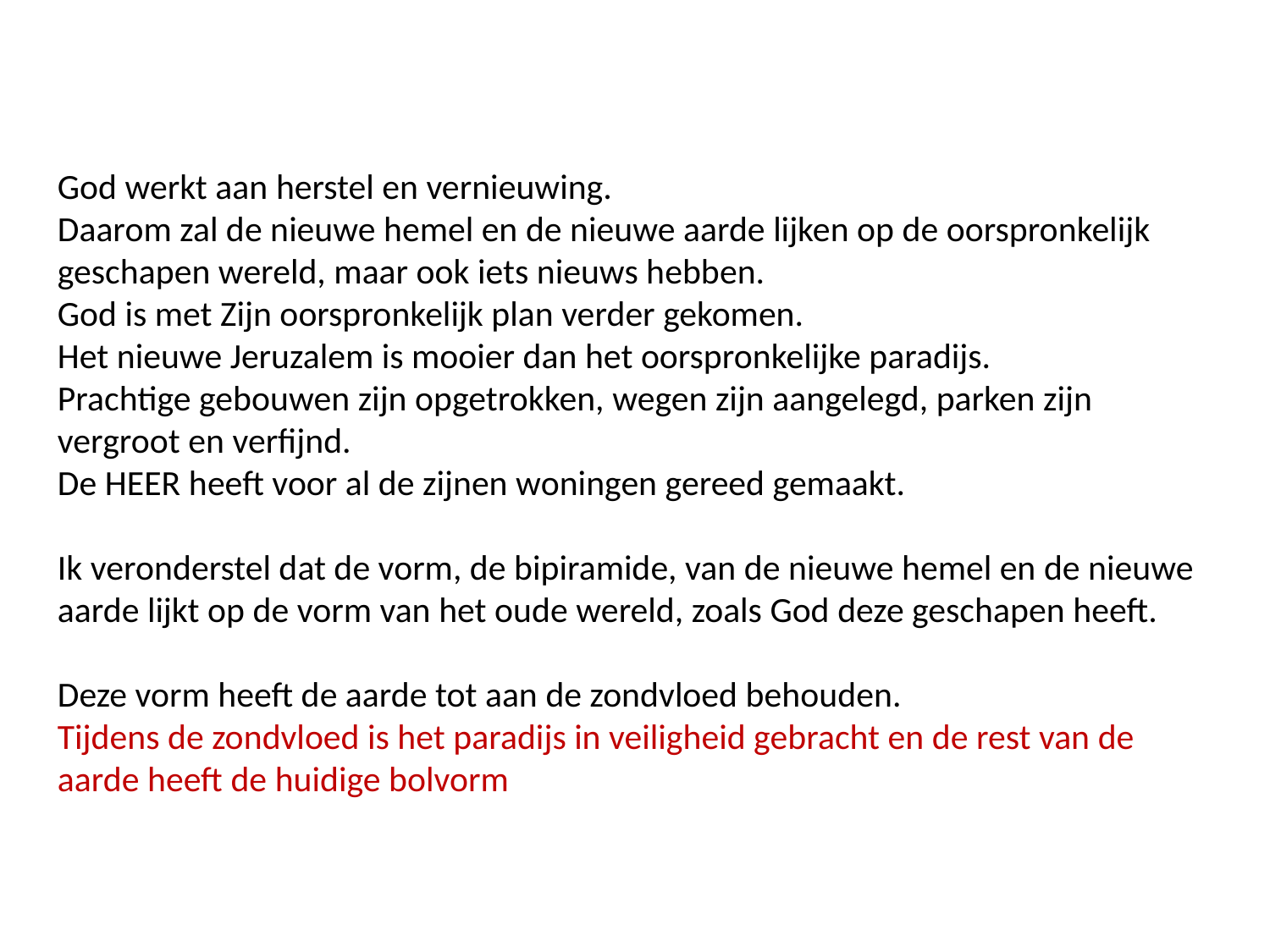

God werkt aan herstel en vernieuwing.
Daarom zal de nieuwe hemel en de nieuwe aarde lijken op de oorspronkelijk geschapen wereld, maar ook iets nieuws hebben.
God is met Zijn oorspronkelijk plan verder gekomen.
Het nieuwe Jeruzalem is mooier dan het oorspronkelijke paradijs.
Prachtige gebouwen zijn opgetrokken, wegen zijn aangelegd, parken zijn vergroot en verfijnd.
De HEER heeft voor al de zijnen woningen gereed gemaakt.

Ik veronderstel dat de vorm, de bipiramide, van de nieuwe hemel en de nieuwe aarde lijkt op de vorm van het oude wereld, zoals God deze geschapen heeft.

Deze vorm heeft de aarde tot aan de zondvloed behouden.
Tijdens de zondvloed is het paradijs in veiligheid gebracht en de rest van de aarde heeft de huidige bolvorm